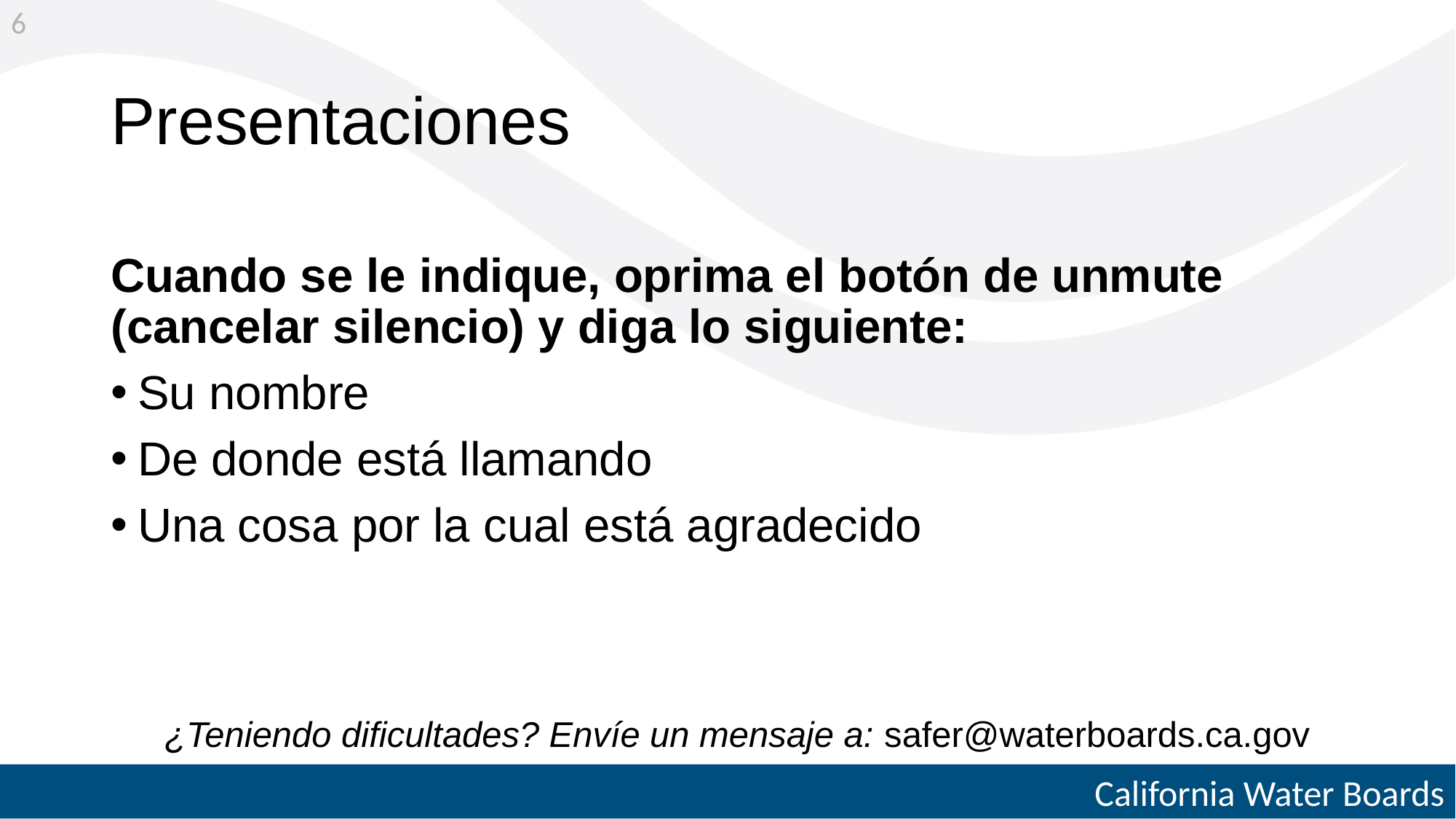

6
# Presentaciones
Cuando se le indique, oprima el botón de unmute (cancelar silencio) y diga lo siguiente:
Su nombre
De donde está llamando
Una cosa por la cual está agradecido

¿Teniendo dificultades? Envíe un mensaje a: safer@waterboards.ca.gov